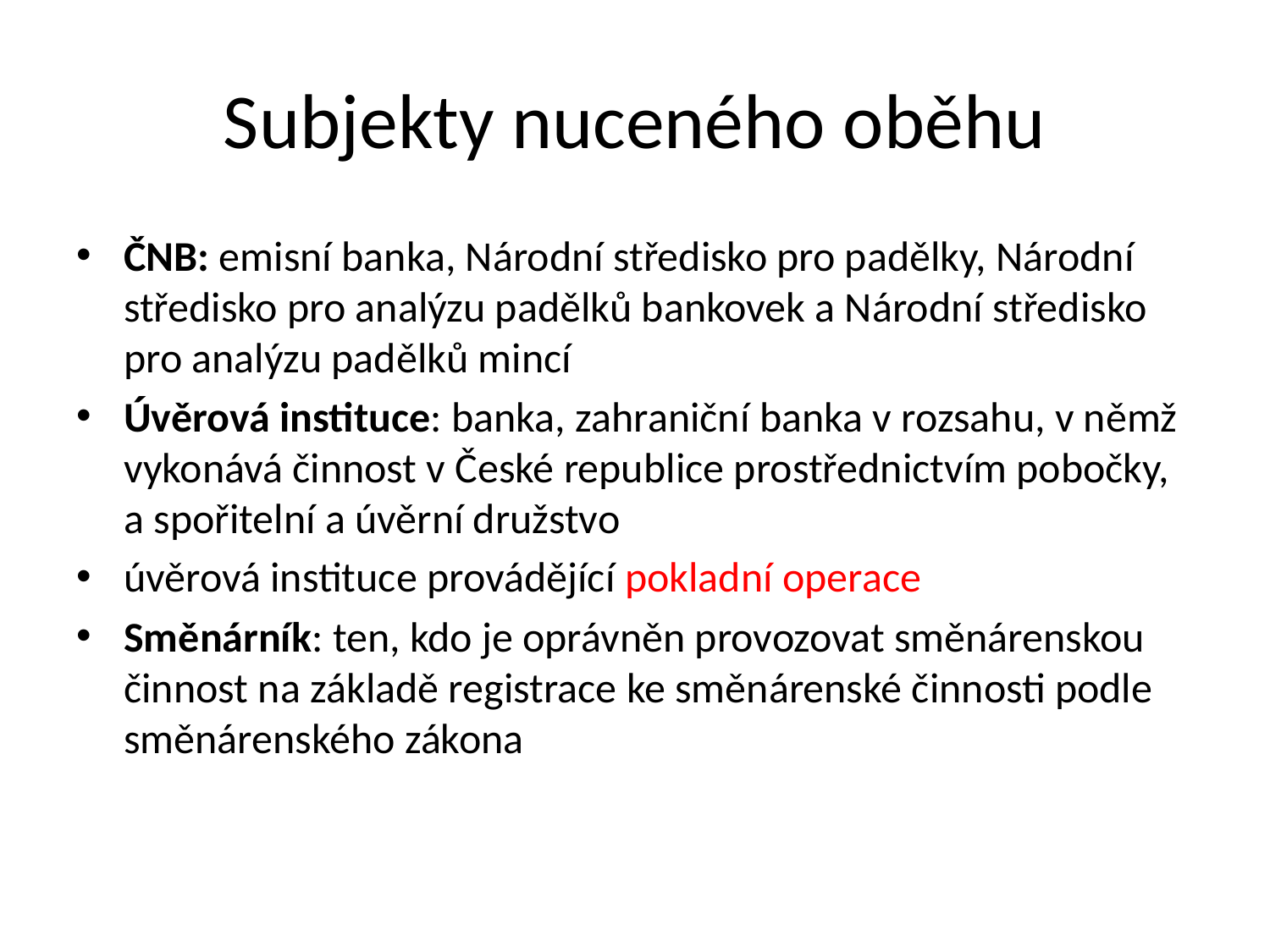

# Subjekty nuceného oběhu
ČNB: emisní banka, Národní středisko pro padělky, Národní středisko pro analýzu padělků bankovek a Národní středisko pro analýzu padělků mincí
Úvěrová instituce: banka, zahraniční banka v rozsahu, v němž vykonává činnost v České republice prostřednictvím pobočky, a spořitelní a úvěrní družstvo
úvěrová instituce provádějící pokladní operace
Směnárník: ten, kdo je oprávněn provozovat směnárenskou činnost na základě registrace ke směnárenské činnosti podle směnárenského zákona